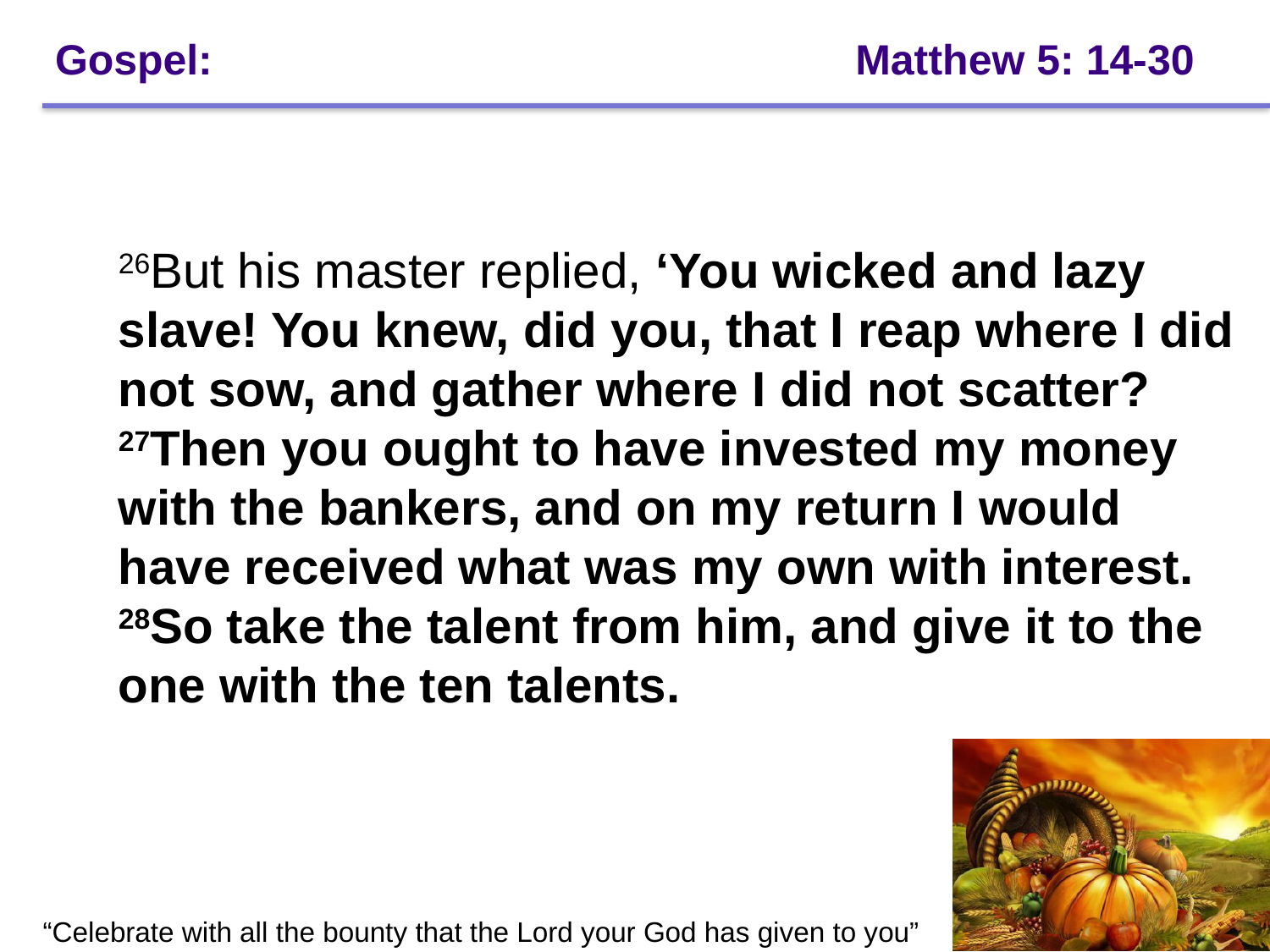

# Gospel: 				              Matthew 5: 14-30

26But his master replied, ‘You wicked and lazy slave! You knew, did you, that I reap where I did not sow, and gather where I did not scatter?
27Then you ought to have invested my money with the bankers, and on my return I would have received what was my own with interest. 28So take the talent from him, and give it to the one with the ten talents.